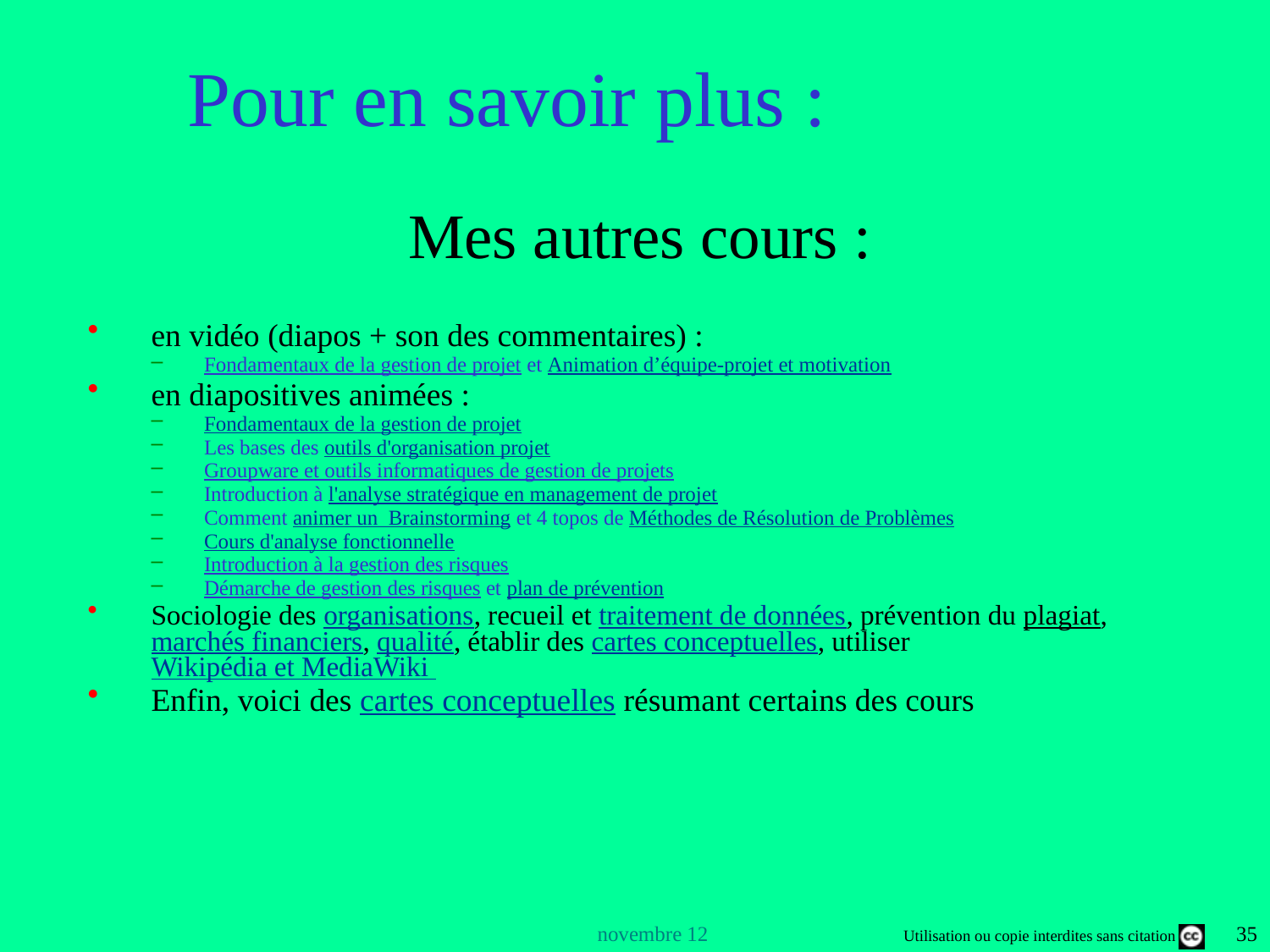

# Pour en savoir plus :
Mes autres cours :

en vidéo (diapos + son des commentaires) :
Fondamentaux de la gestion de projet et Animation d’équipe-projet et motivation
en diapositives animées :
Fondamentaux de la gestion de projet
Les bases des outils d'organisation projet
Groupware et outils informatiques de gestion de projets
Introduction à l'analyse stratégique en management de projet
Comment animer un  Brainstorming et 4 topos de Méthodes de Résolution de Problèmes
Cours d'analyse fonctionnelle
Introduction à la gestion des risques
Démarche de gestion des risques et plan de prévention
Sociologie des organisations, recueil et traitement de données, prévention du plagiat, marchés financiers, qualité, établir des cartes conceptuelles, utiliser Wikipédia et MediaWiki
Enfin, voici des cartes conceptuelles résumant certains des cours